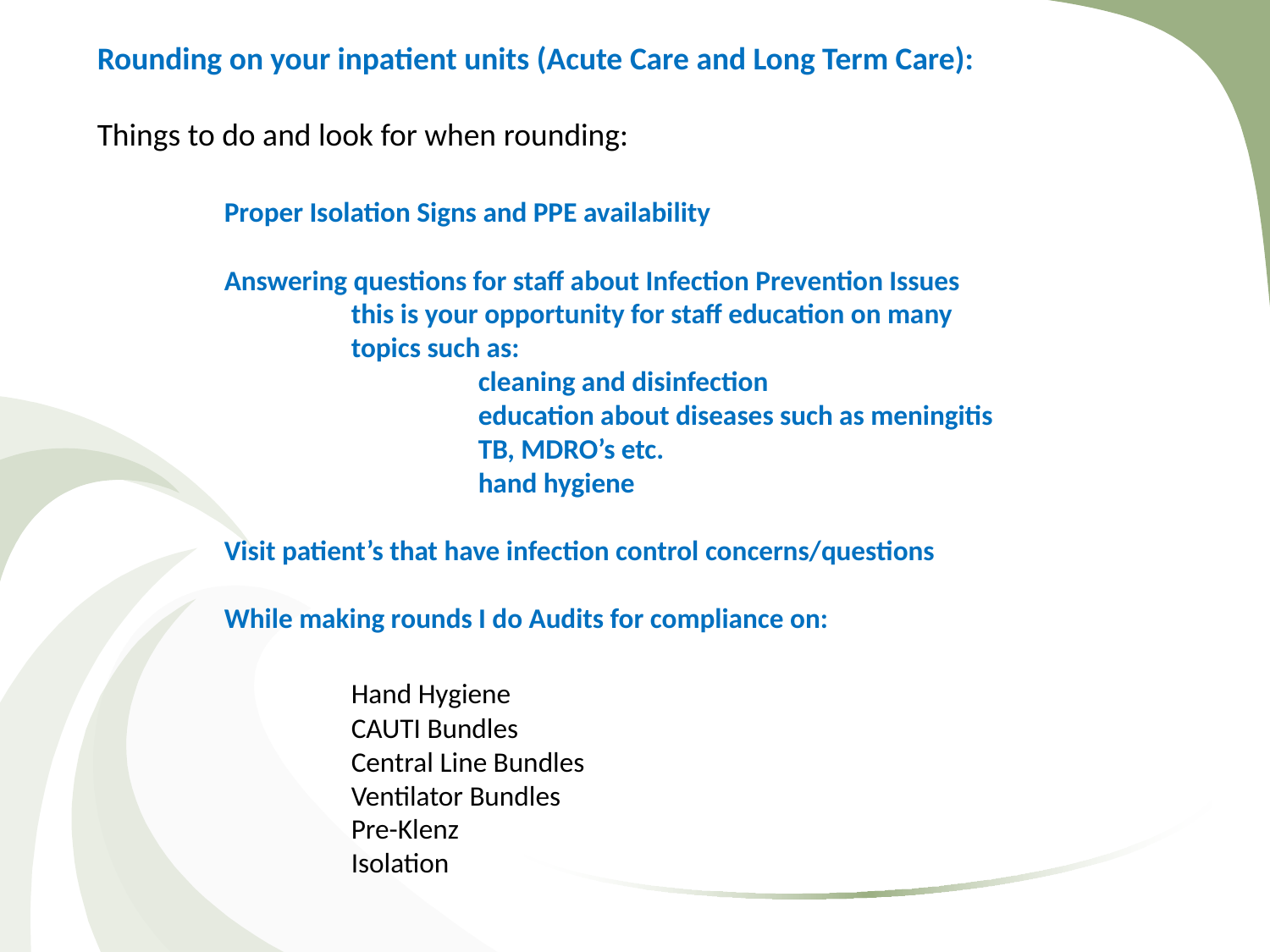

Rounding on your inpatient units (Acute Care and Long Term Care):

Things to do and look for when rounding:

	Proper Isolation Signs and PPE availability

	Answering questions for staff about Infection Prevention Issues
		this is your opportunity for staff education on many
                                        topics such as:
			cleaning and disinfection
	                                        education about diseases such as meningitis
			TB, MDRO’s etc.
			hand hygiene

	Visit patient’s that have infection control concerns/questions

	While making rounds I do Audits for compliance on:

		Hand Hygiene
		CAUTI Bundles
		Central Line Bundles
		Ventilator Bundles
		Pre-Klenz
		Isolation